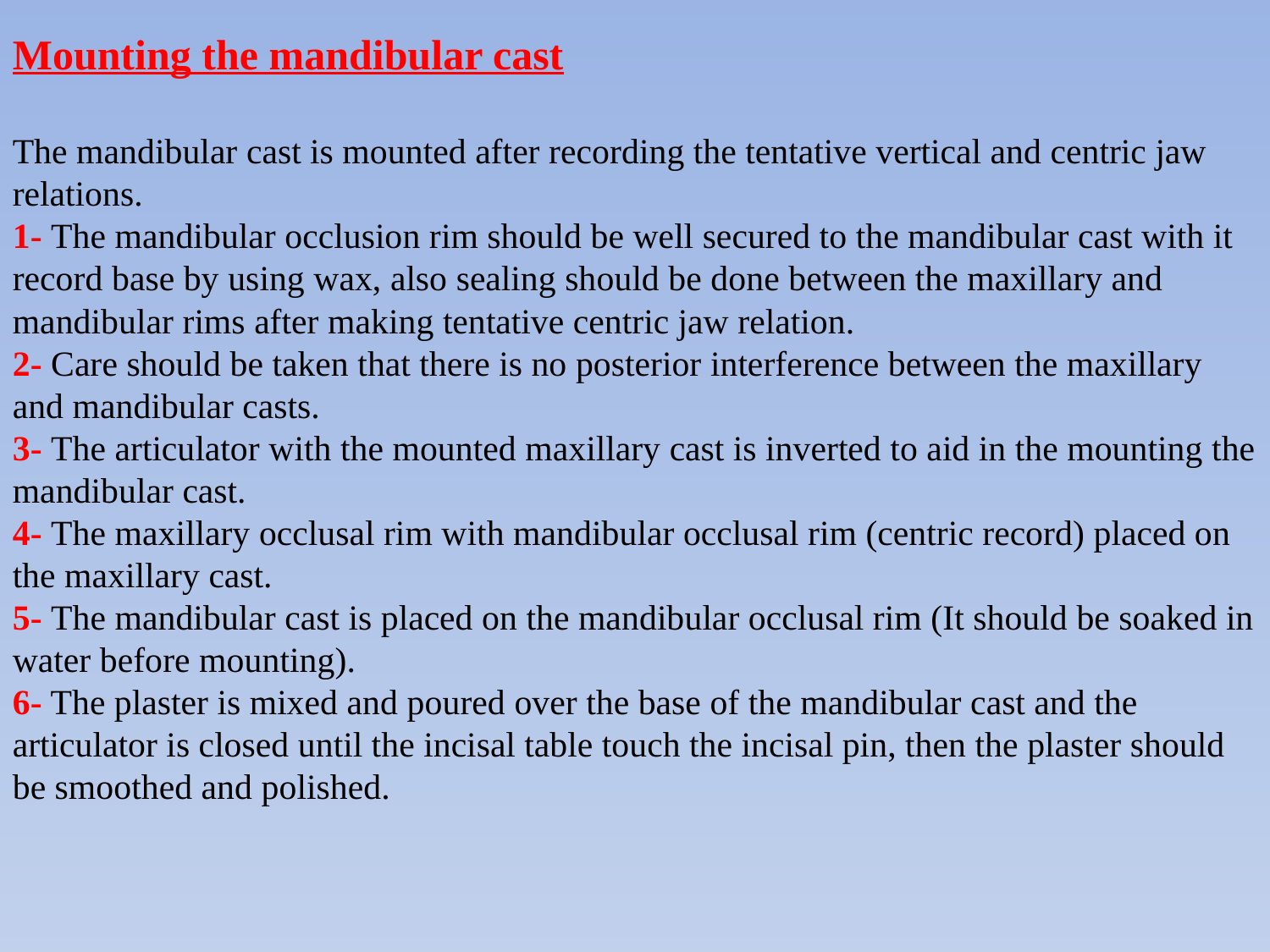

Mounting the mandibular cast

The mandibular cast is mounted after recording the tentative vertical and centric jaw relations.
1- The mandibular occlusion rim should be well secured to the mandibular cast with it record base by using wax, also sealing should be done between the maxillary and mandibular rims after making tentative centric jaw relation.
2- Care should be taken that there is no posterior interference between the maxillary and mandibular casts.
3- The articulator with the mounted maxillary cast is inverted to aid in the mounting the mandibular cast.
4- The maxillary occlusal rim with mandibular occlusal rim (centric record) placed on the maxillary cast.
5- The mandibular cast is placed on the mandibular occlusal rim (It should be soaked in water before mounting).
6- The plaster is mixed and poured over the base of the mandibular cast and the articulator is closed until the incisal table touch the incisal pin, then the plaster should be smoothed and polished.